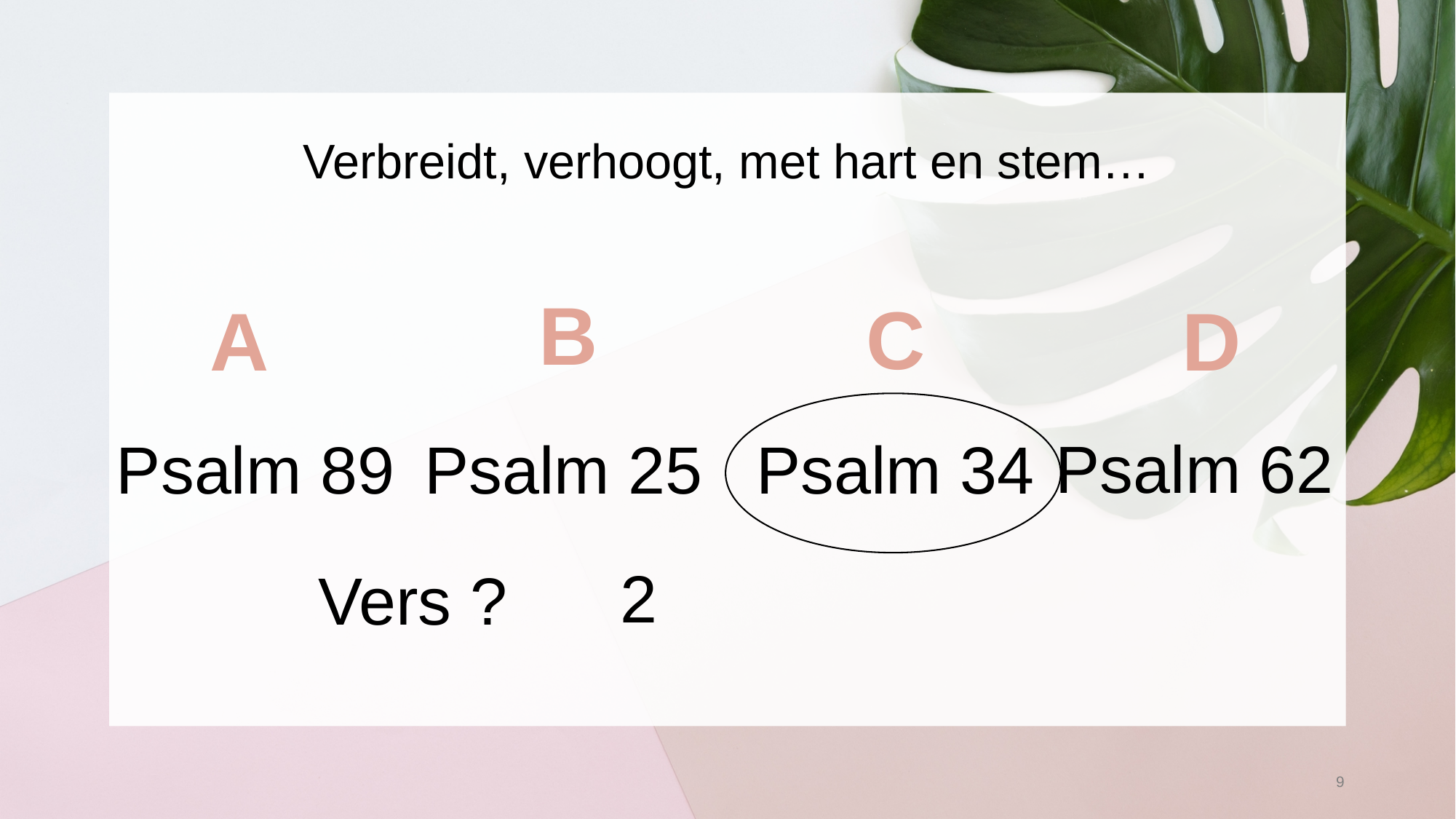

# Verbreidt, verhoogt, met hart en stem…
B
C
A
D

Psalm 62

Psalm 89

Psalm 34

Psalm 25

2

Vers ?

9